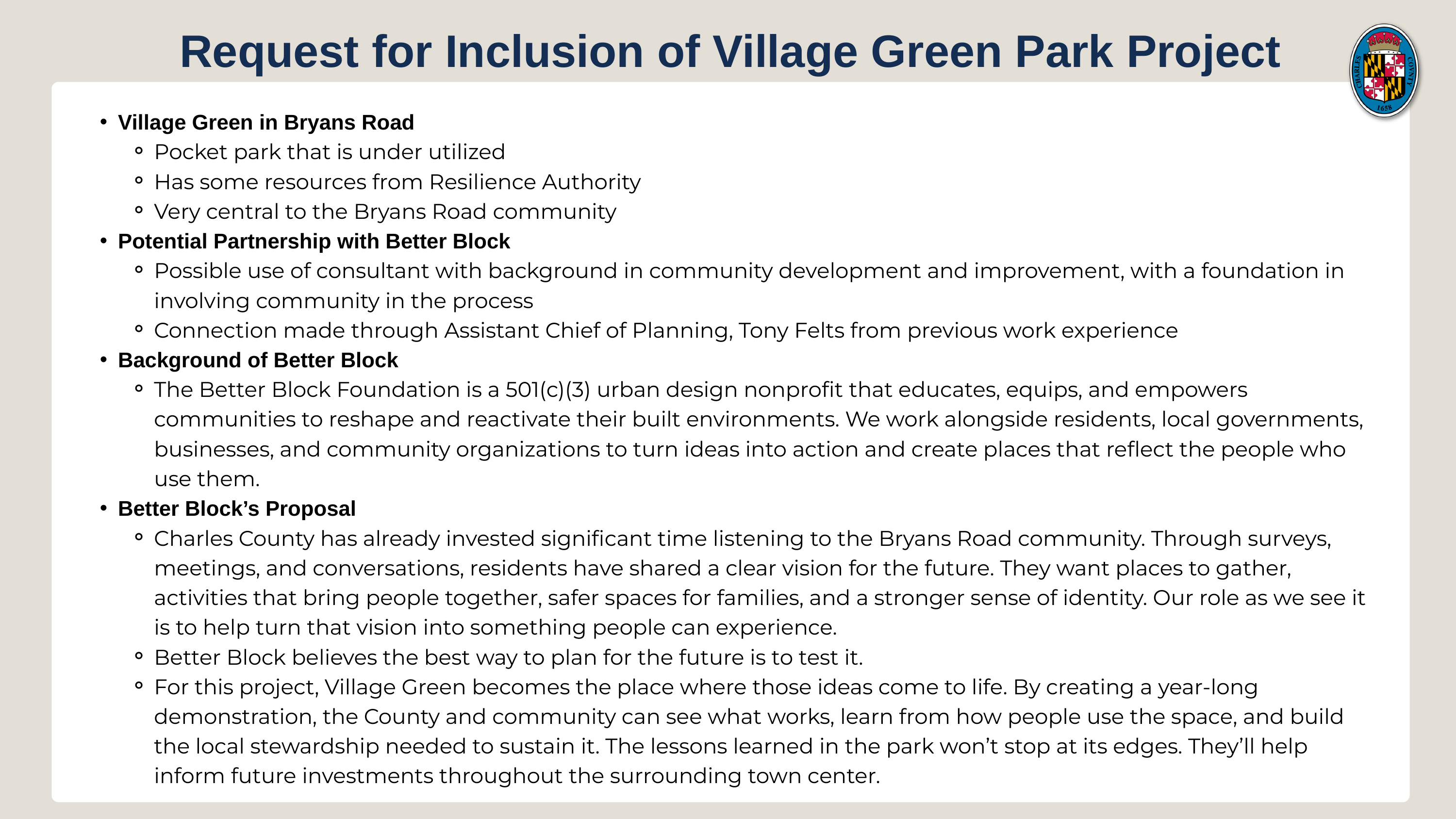

Request for Inclusion of Village Green Park Project

Village Green in Bryans Road
Pocket park that is under utilized
Has some resources from Resilience Authority
Very central to the Bryans Road community
Potential Partnership with Better Block
Possible use of consultant with background in community development and improvement, with a foundation in involving community in the process
Connection made through Assistant Chief of Planning, Tony Felts from previous work experience
Background of Better Block
The Better Block Foundation is a 501(c)(3) urban design nonprofit that educates, equips, and empowers communities to reshape and reactivate their built environments. We work alongside residents, local governments, businesses, and community organizations to turn ideas into action and create places that reflect the people who use them.
Better Block’s Proposal
Charles County has already invested significant time listening to the Bryans Road community. Through surveys, meetings, and conversations, residents have shared a clear vision for the future. They want places to gather, activities that bring people together, safer spaces for families, and a stronger sense of identity. Our role as we see it is to help turn that vision into something people can experience.
Better Block believes the best way to plan for the future is to test it.
For this project, Village Green becomes the place where those ideas come to life. By creating a year-long demonstration, the County and community can see what works, learn from how people use the space, and build the local stewardship needed to sustain it. The lessons learned in the park won’t stop at its edges. They’ll help inform future investments throughout the surrounding town center.